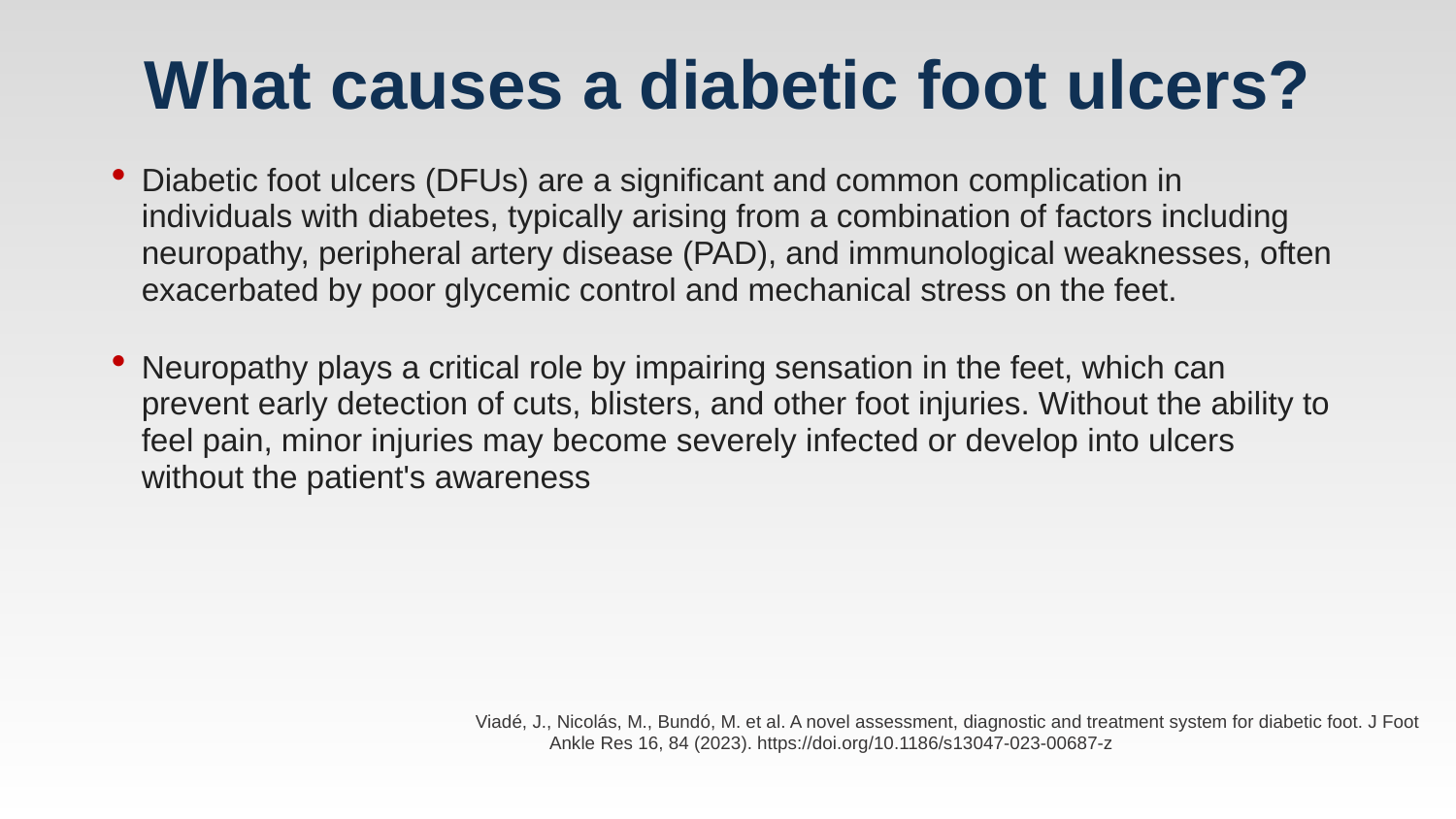

# What causes a diabetic foot ulcers?
Diabetic foot ulcers (DFUs) are a significant and common complication in individuals with diabetes, typically arising from a combination of factors including neuropathy, peripheral artery disease (PAD), and immunological weaknesses, often exacerbated by poor glycemic control and mechanical stress on the feet.

Neuropathy plays a critical role by impairing sensation in the feet, which can prevent early detection of cuts, blisters, and other foot injuries. Without the ability to feel pain, minor injuries may become severely infected or develop into ulcers without the patient's awareness
Viadé, J., Nicolás, M., Bundó, M. et al. A novel assessment, diagnostic and treatment system for diabetic foot. J Foot Ankle Res 16, 84 (2023). https://doi.org/10.1186/s13047-023-00687-z